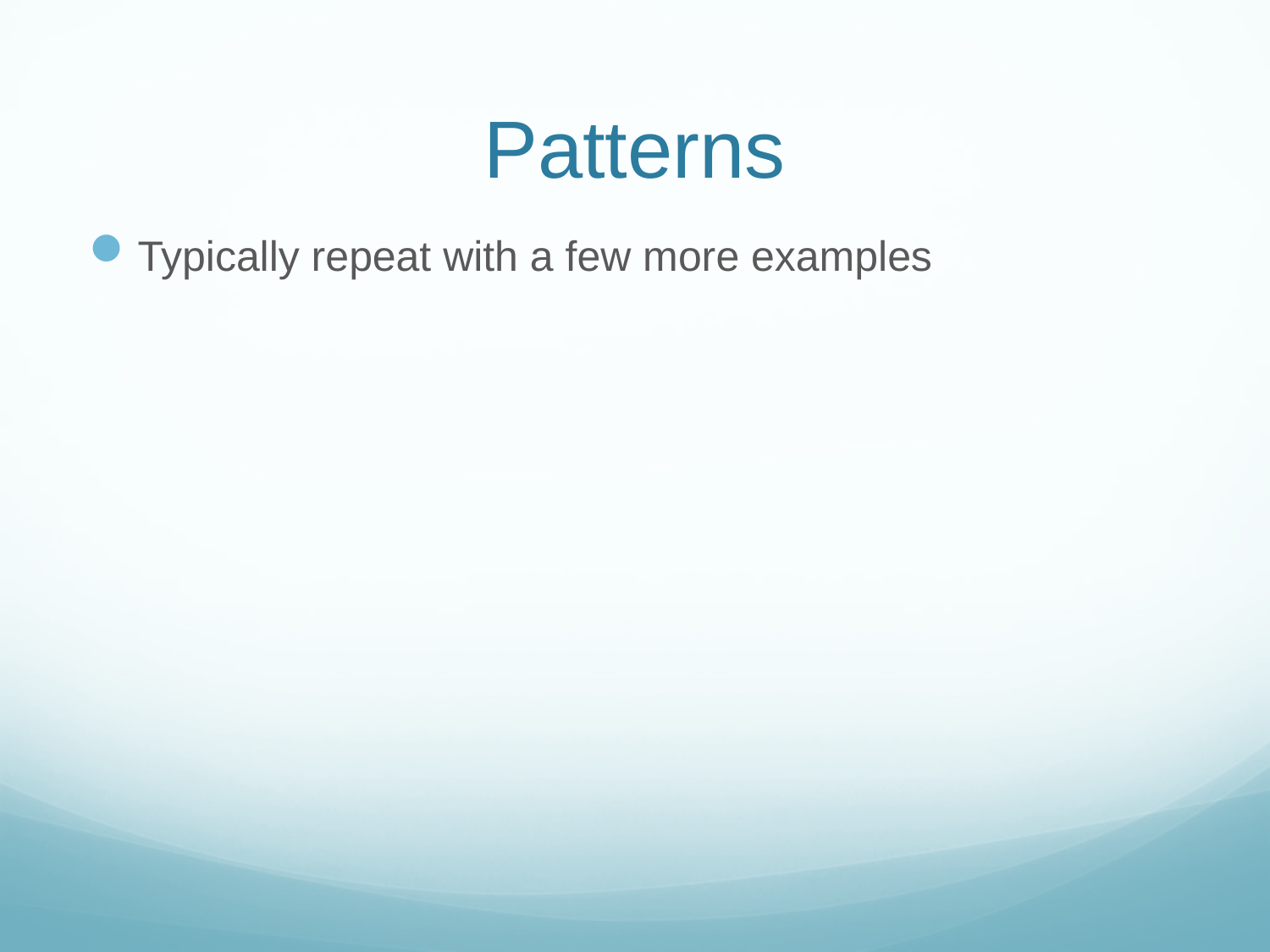

# Patterns
Typically repeat with a few more examples